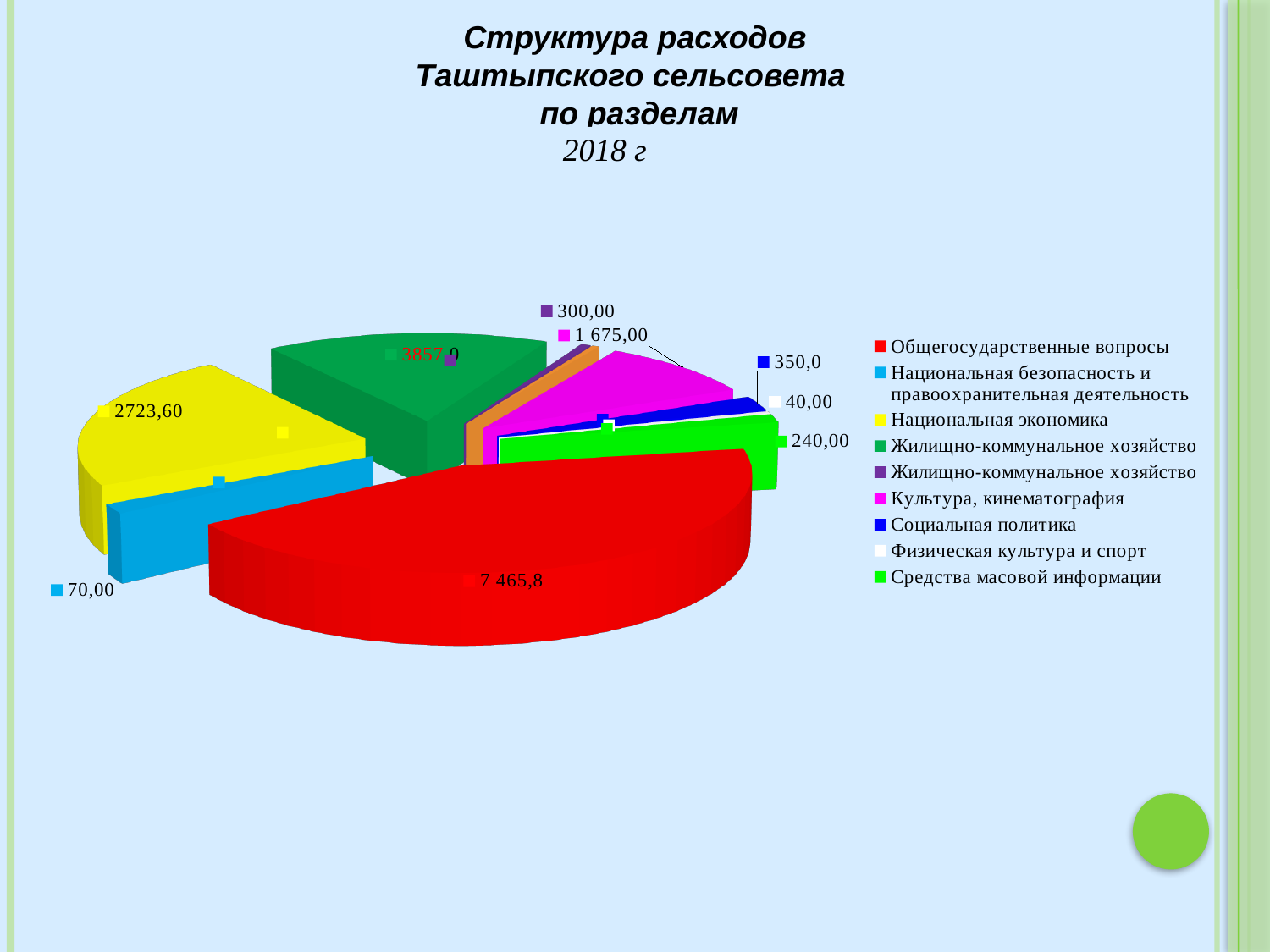

[unsupported chart]

Структура расходов
Таштыпского сельсовета
 по разделам
2017 г